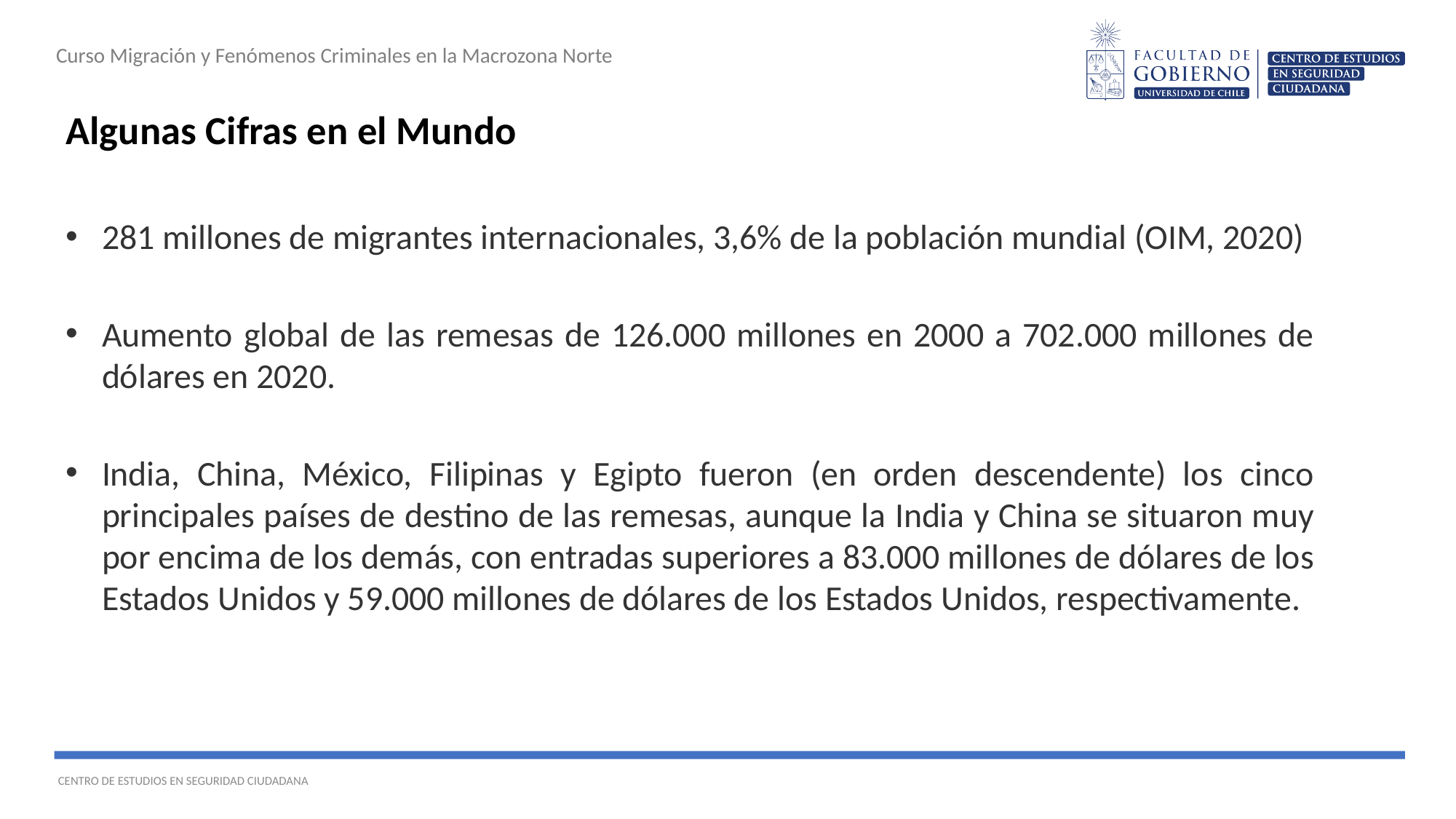

Curso Migración y Fenómenos Criminales en la Macrozona Norte
Algunas Cifras en el Mundo

281 millones de migrantes internacionales, 3,6% de la población mundial (OIM, 2020)

Aumento global de las remesas de 126.000 millones en 2000 a 702.000 millones de dólares en 2020.

India, China, México, Filipinas y Egipto fueron (en orden descendente) los cinco principales países de destino de las remesas, aunque la India y China se situaron muy por encima de los demás, con entradas superiores a 83.000 millones de dólares de los Estados Unidos y 59.000 millones de dólares de los Estados Unidos, respectivamente.